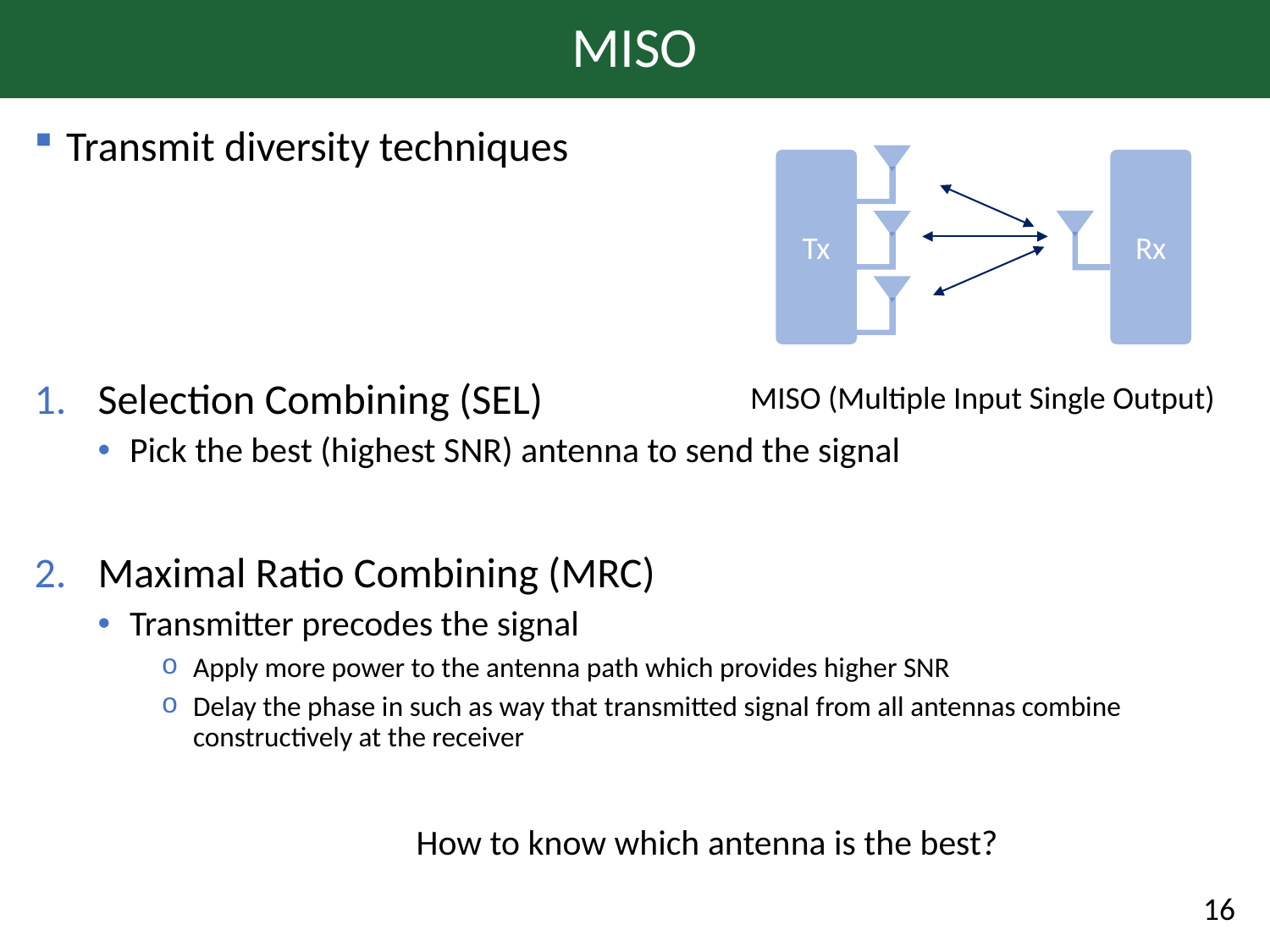

# MISO
Transmit diversity techniques

Selection Combining (SEL)
Pick the best (highest SNR) antenna to send the signal

Maximal Ratio Combining (MRC)
Transmitter precodes the signal
Apply more power to the antenna path which provides higher SNR
Delay the phase in such as way that transmitted signal from all antennas combine constructively at the receiver

		        How to know which antenna is the best?

Rx
Tx

MISO (Multiple Input Single Output)
16